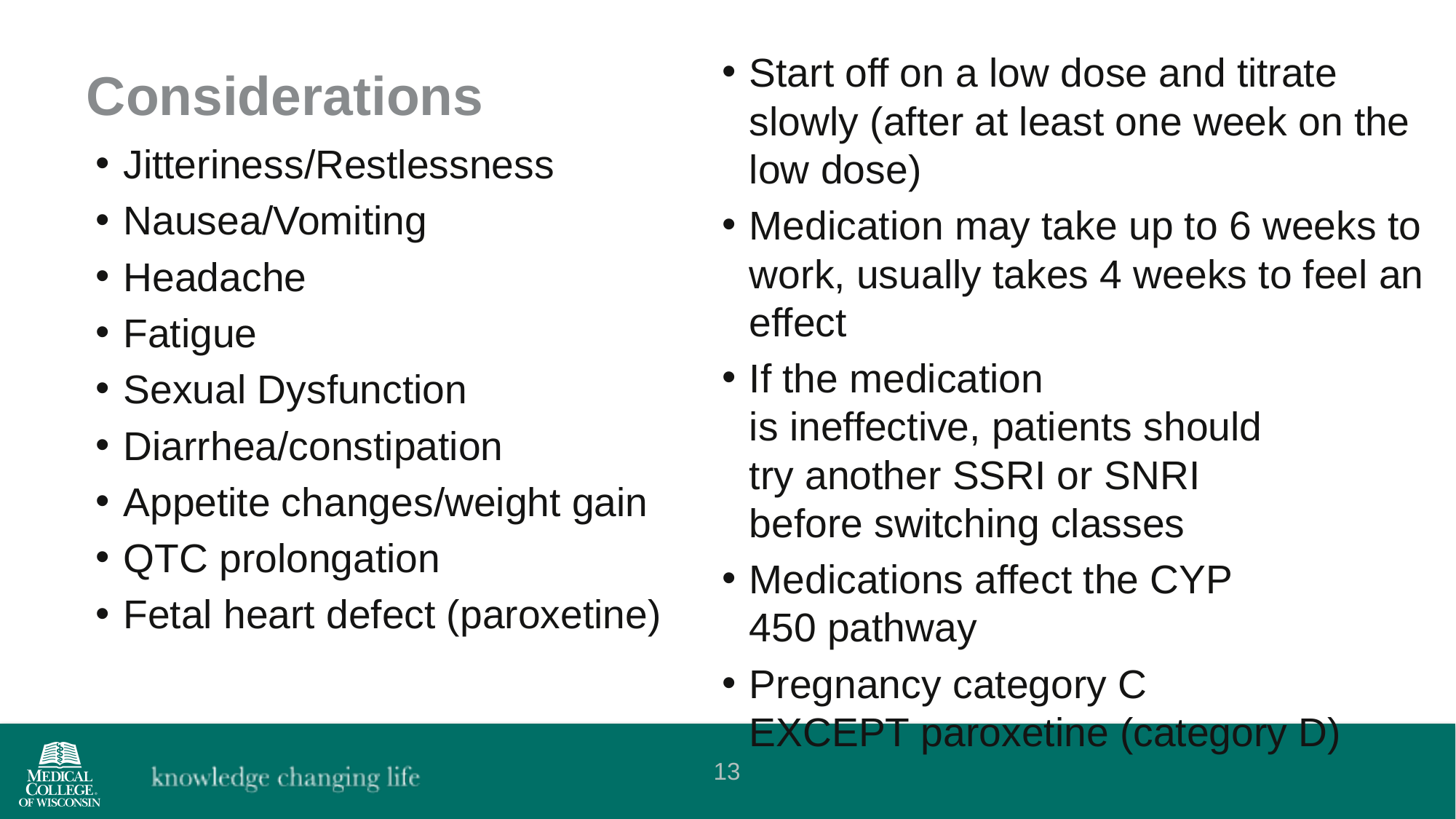

Start off on a low dose and titrate slowly (after at least one week on the low dose)
Medication may take up to 6 weeks to work, usually takes 4 weeks to feel an effect
If the medication is ineffective, patients should try another SSRI or SNRI before switching classes
Medications affect the CYP 450 pathway
Pregnancy category C EXCEPT paroxetine (category D)

Considerations
Jitteriness/Restlessness
Nausea/Vomiting
Headache
Fatigue
Sexual Dysfunction
Diarrhea/constipation
Appetite changes/weight gain
QTC prolongation
Fetal heart defect (paroxetine)

13